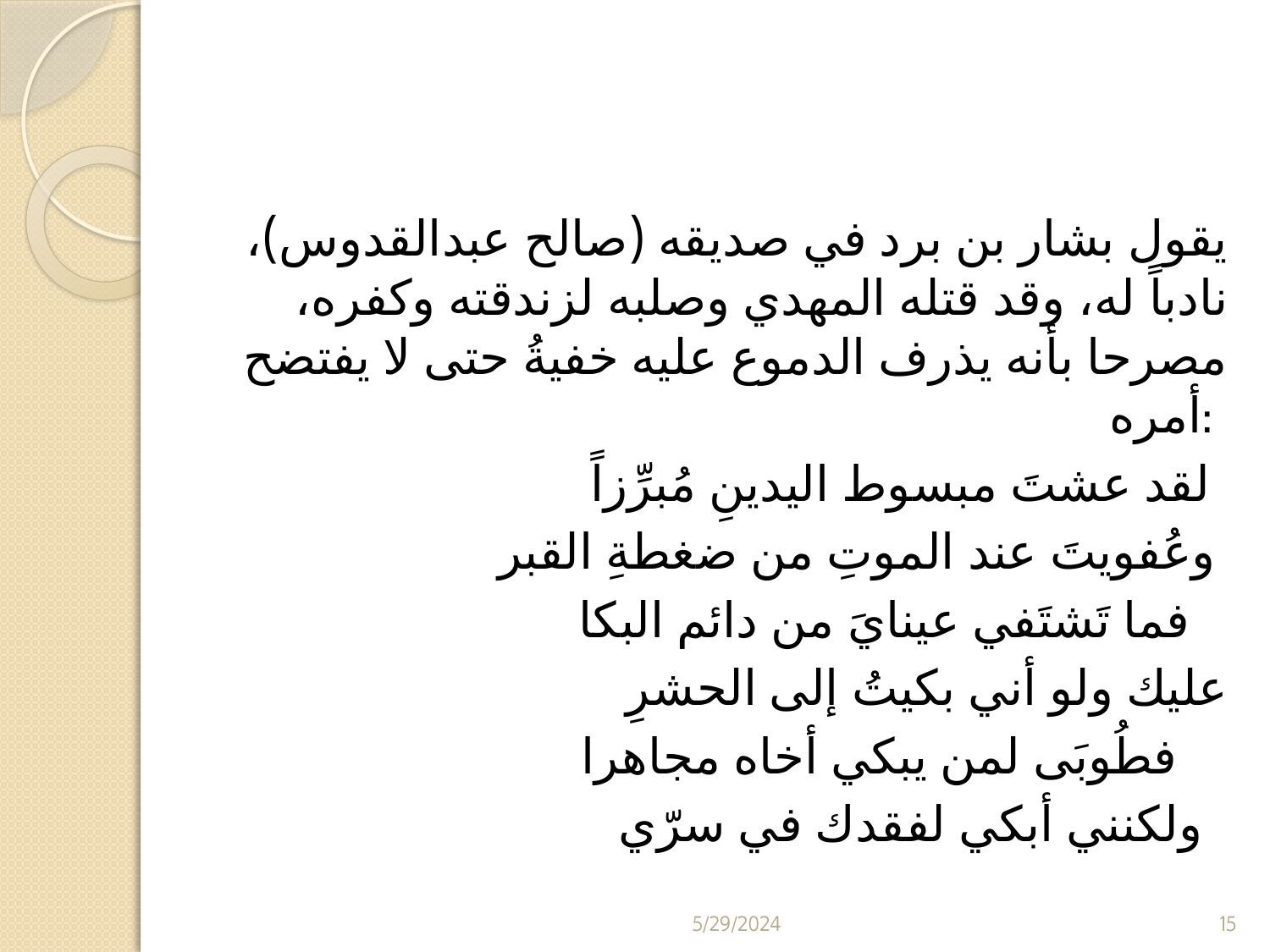

#
يقول بشار بن برد في صديقه (صالح عبدالقدوس)، نادباً له، وقد قتله المهدي وصلبه لزندقته وكفره، مصرحا بأنه يذرف الدموع عليه خفيةُ حتى لا يفتضح أمره:
لقد عشتَ مبسوط اليدينِ مُبرِّزاً
                     وعُفويتَ عند الموتِ من ضغطةِ القبر
فما تَشتَفي عينايَ من دائم البكا
                  عليك ولو أني بكيتُ إلى الحشرِ
فطُوبَى لمن يبكي أخاه مجاهرا
                        ولكنني أبكي لفقدك في سرّي
5/29/2024
15